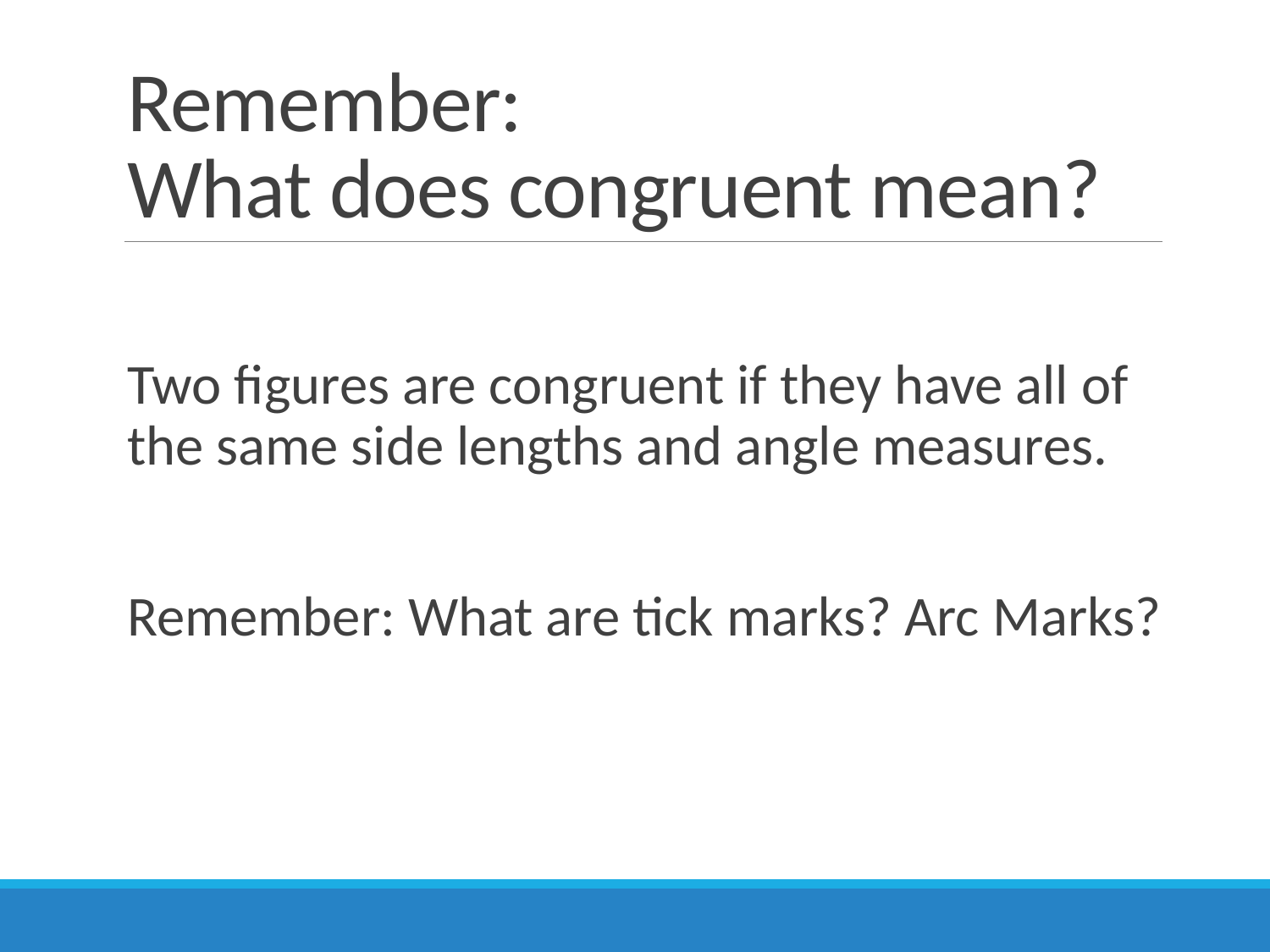

# Remember: What does congruent mean?

Two figures are congruent if they have all of the same side lengths and angle measures.

Remember: What are tick marks? Arc Marks?